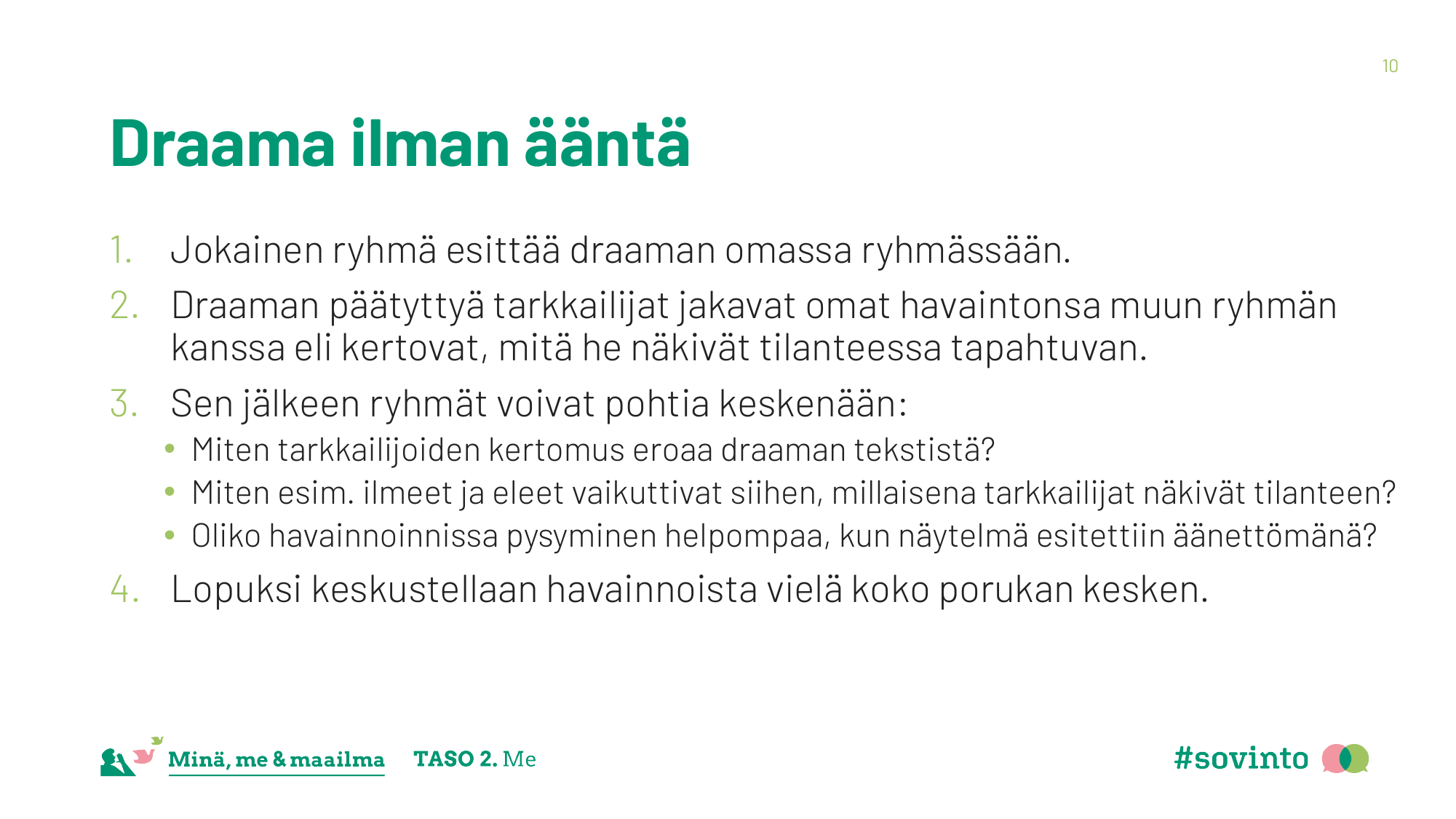

10
# Draama ilman ääntä
Jokainen ryhmä esittää draaman omassa ryhmässään.
Draaman päätyttyä tarkkailijat jakavat omat havaintonsa muun ryhmän kanssa eli kertovat, mitä he näkivät tilanteessa tapahtuvan.
Sen jälkeen ryhmät voivat pohtia keskenään:
Miten tarkkailijoiden kertomus eroaa draaman tekstistä?
Miten esim. ilmeet ja eleet vaikuttivat siihen, millaisena tarkkailijat näkivät tilanteen?
Oliko havainnoinnissa pysyminen helpompaa, kun näytelmä esitettiin äänettömänä?
Lopuksi keskustellaan havainnoista vielä koko porukan kesken.